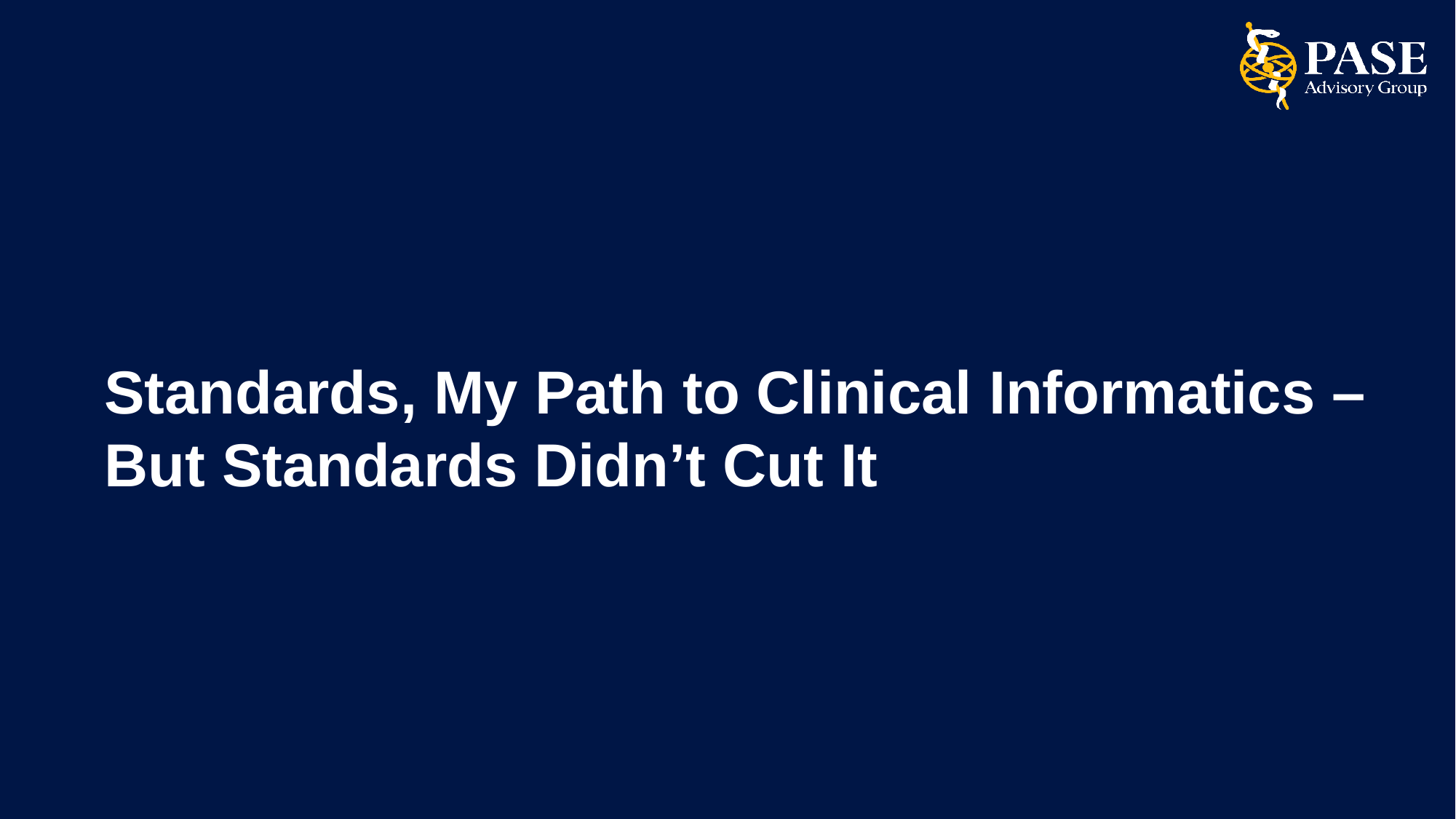

# Standards, My Path to Clinical Informatics – But Standards Didn’t Cut It